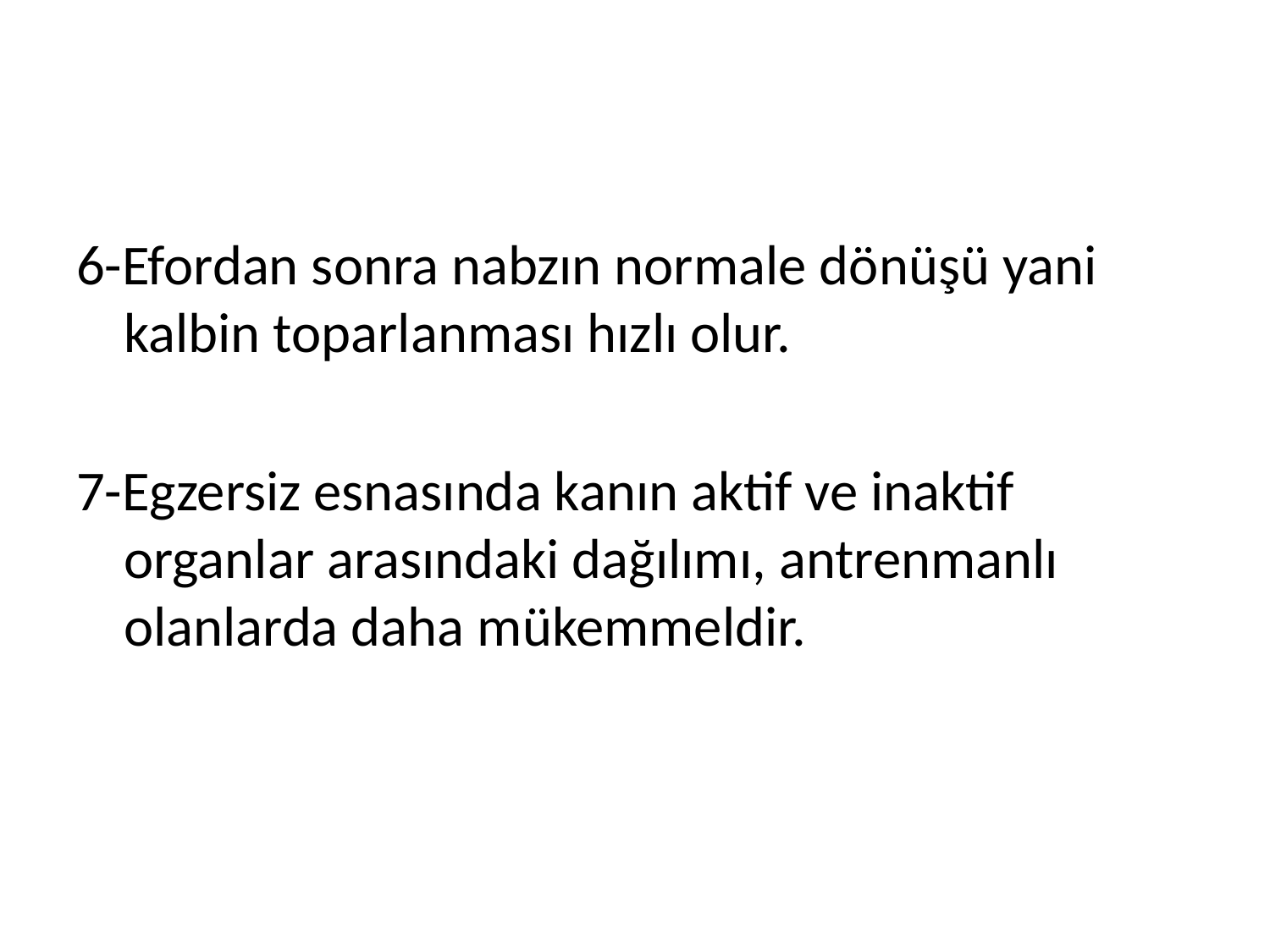

6-Efordan sonra nabzın normale dönüşü yani kalbin toparlanması hızlı olur.

7-Egzersiz esnasında kanın aktif ve inaktif organlar arasındaki dağılımı, antrenmanlı olanlarda daha mükemmeldir.